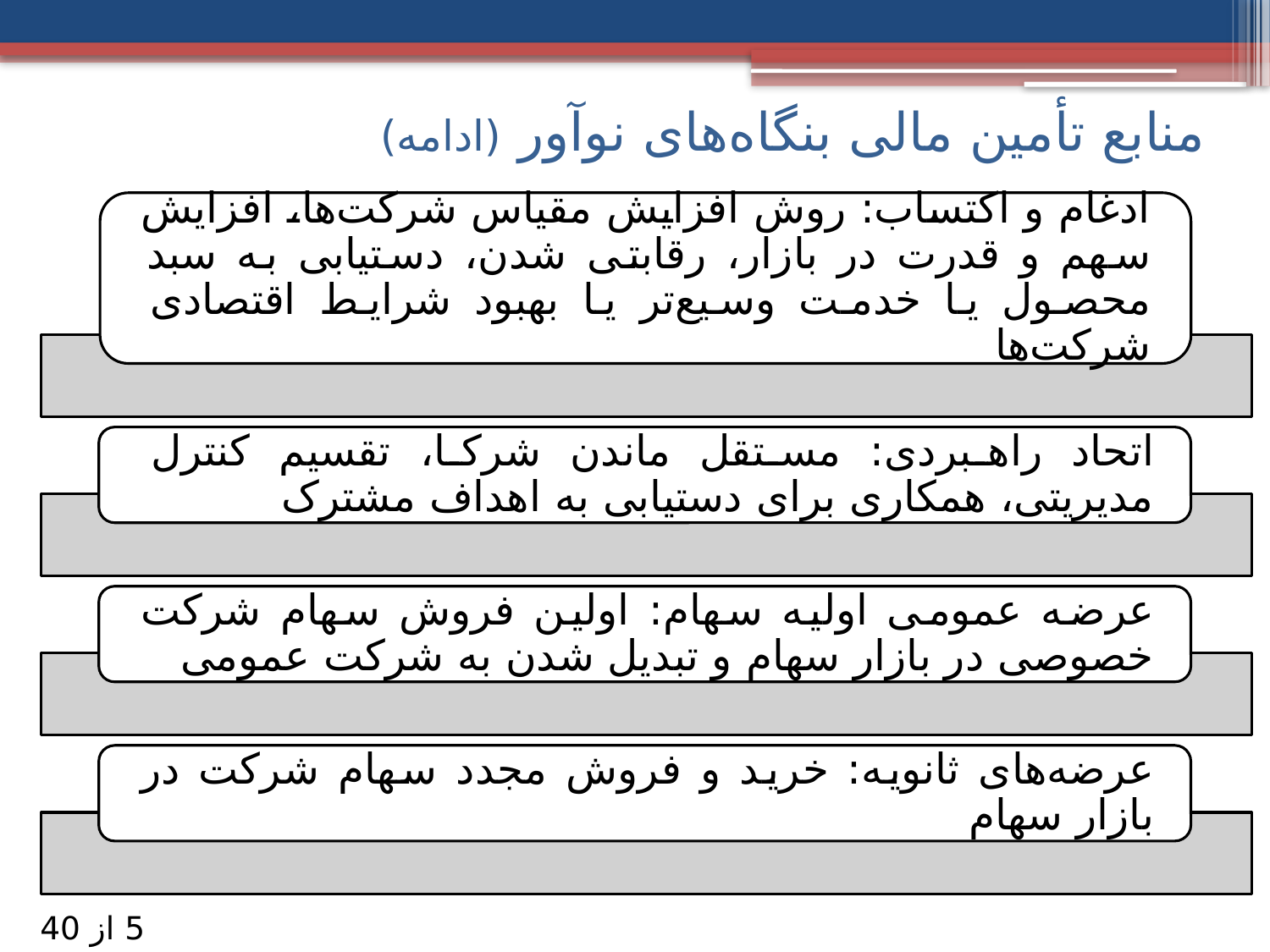

# منابع تأمین مالی بنگاه‌های نوآور (ادامه)
ادغام و اکتساب: روش افزایش مقیاس شرکت‌ها، افزایش سهم و قدرت در بازار، رقابتی شدن، دستیابی به سبد محصول یا خدمت وسیع‌تر یا بهبود شرایط اقتصادی شرکت‌ها
اتحاد راهبردی: مستقل ماندن شرکا، تقسیم کنترل مدیریتی، همکاری برای دستیابی به اهداف مشترک
عرضه عمومی اولیه سهام: اولین فروش سهام شرکت خصوصی در بازار سهام و تبدیل شدن به شرکت عمومی
عرضه‌های ثانویه: خرید و فروش مجدد سهام شرکت در بازار سهام
5 از 40